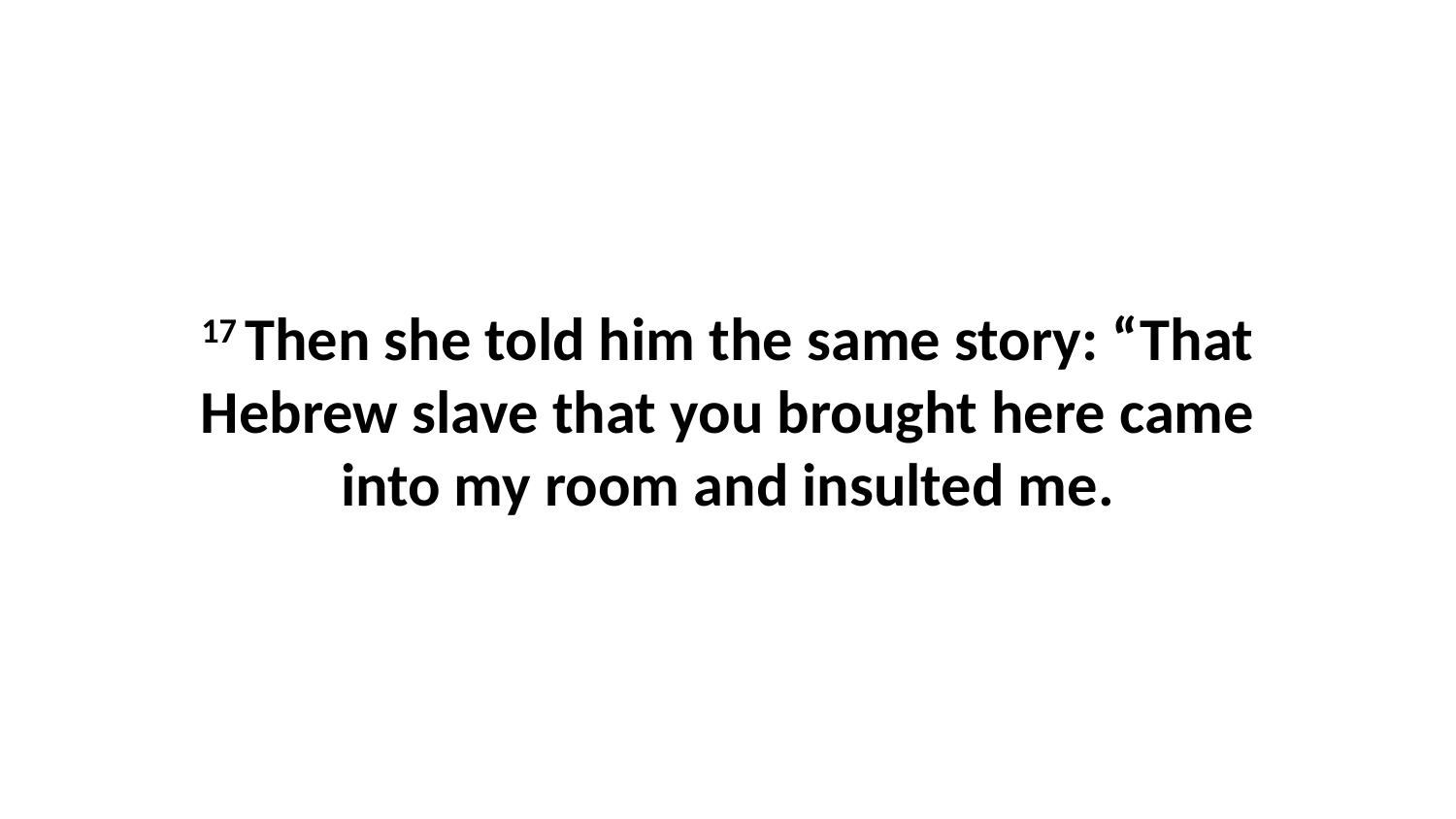

17 Then she told him the same story: “That Hebrew slave that you brought here came into my room and insulted me.